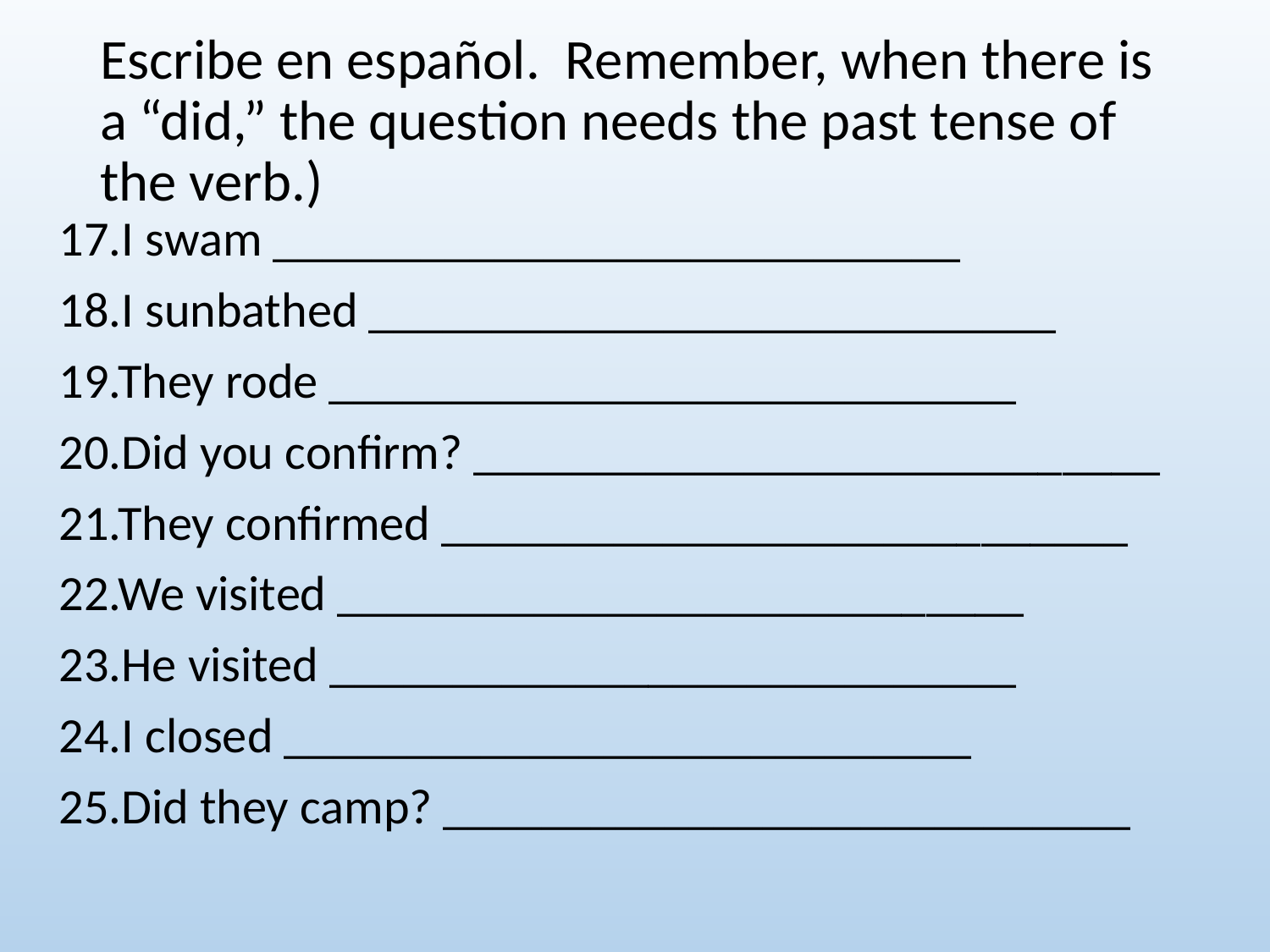

# Escribe en español.  Remember, when there is a “did,” the question needs the past tense of the verb.)
17.I swam ____________________________
18.I sunbathed ____________________________
19.They rode ____________________________
20.Did you confirm? ____________________________
21.They confirmed ____________________________
22.We visited ____________________________
23.He visited ____________________________
24.I closed ____________________________
25.Did they camp? ____________________________